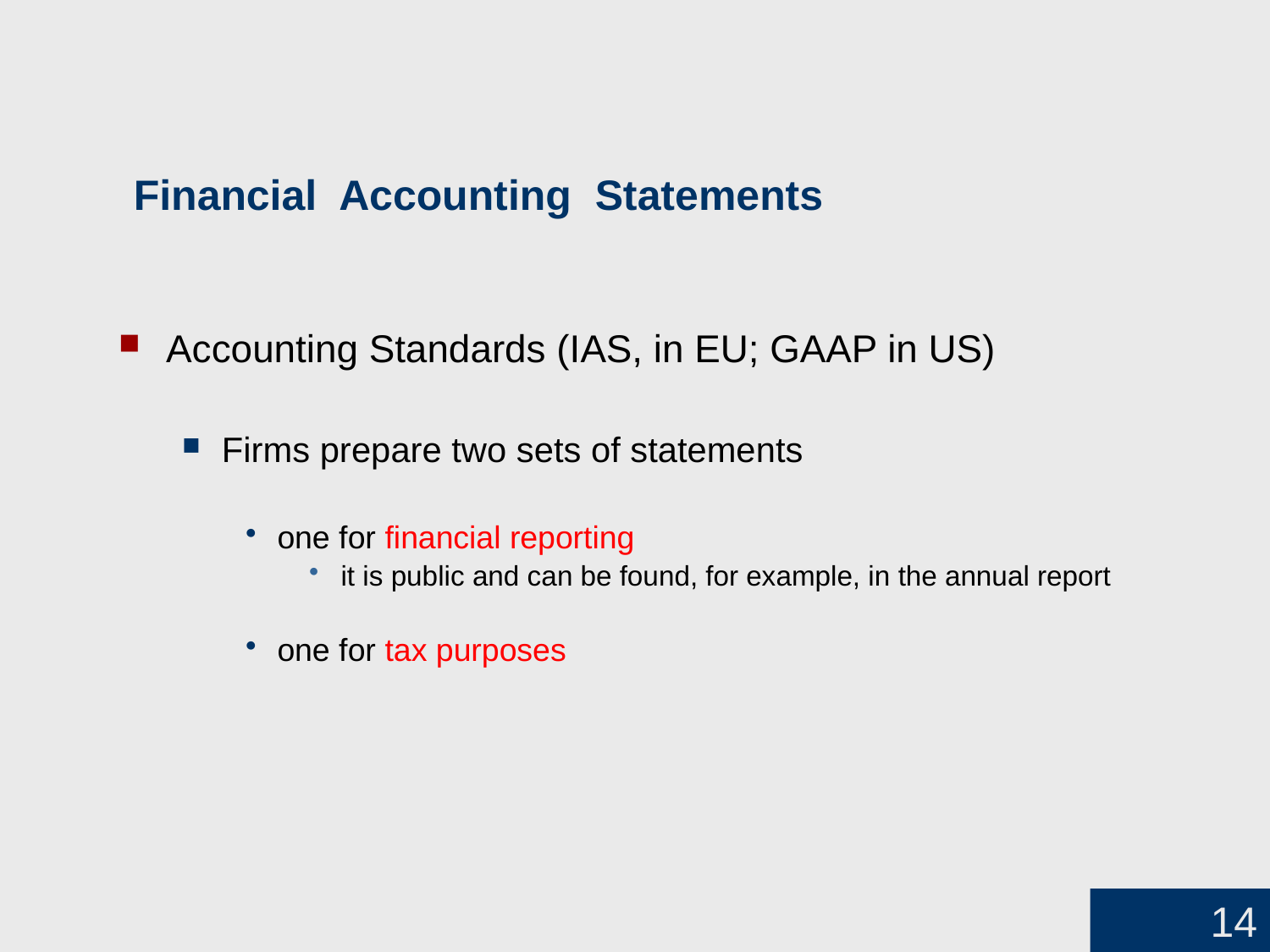

# Financial  Accounting  Statements
Accounting Standards (IAS, in EU; GAAP in US)

Firms prepare two sets of statements

one for financial reporting
it is public and can be found, for example, in the annual report

one for tax purposes
14